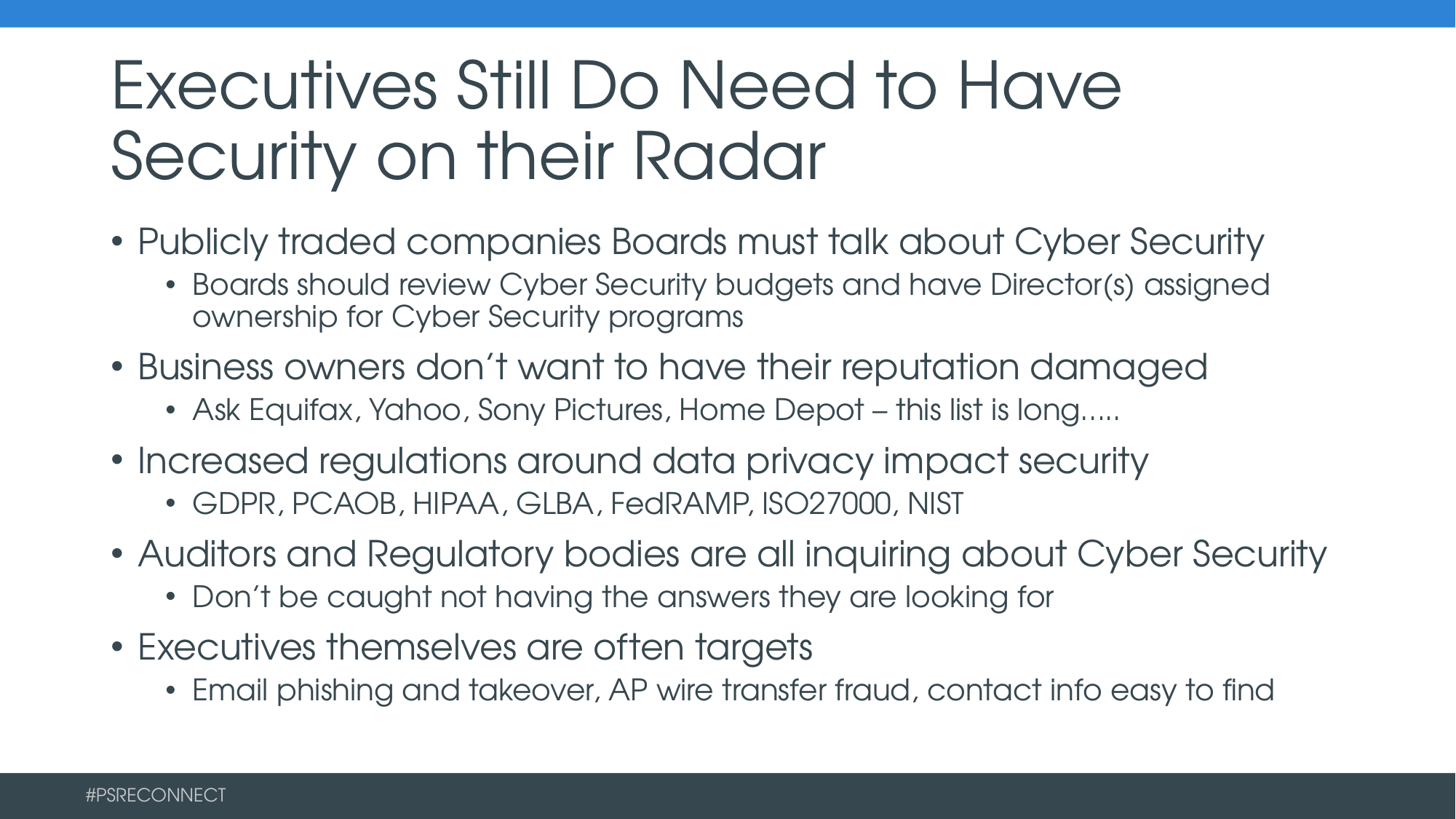

# Executives Still Do Need to Have Security on their Radar
Publicly traded companies Boards must talk about Cyber Security
Boards should review Cyber Security budgets and have Director(s) assigned ownership for Cyber Security programs
Business owners don’t want to have their reputation damaged
Ask Equifax, Yahoo, Sony Pictures, Home Depot – this list is long…..
Increased regulations around data privacy impact security
GDPR, PCAOB, HIPAA, GLBA, FedRAMP, ISO27000, NIST
Auditors and Regulatory bodies are all inquiring about Cyber Security
Don’t be caught not having the answers they are looking for
Executives themselves are often targets
Email phishing and takeover, AP wire transfer fraud, contact info easy to find